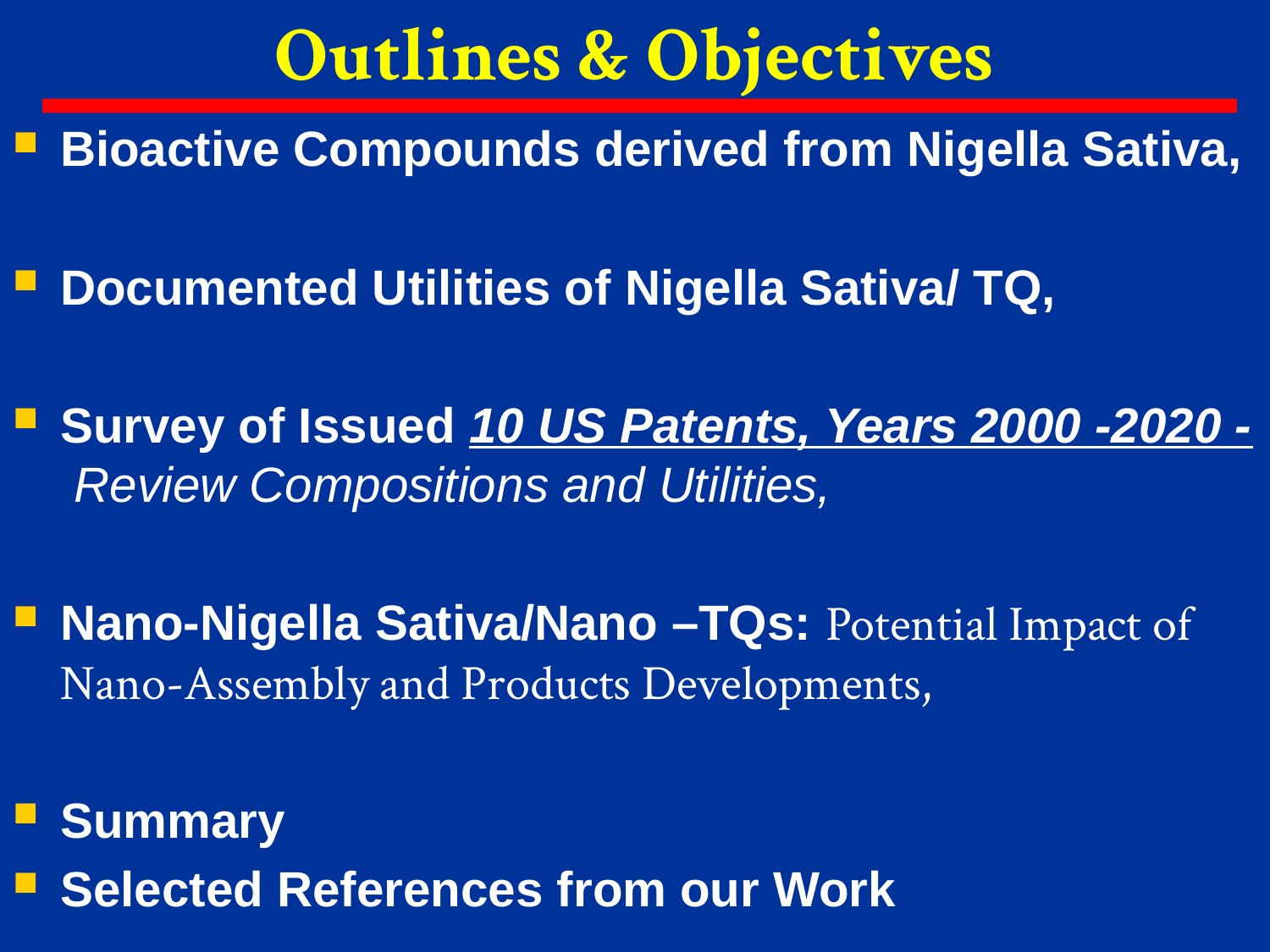

# Outlines & Objectives

Bioactive Compounds derived from Nigella Sativa,

Documented Utilities of Nigella Sativa/ TQ,

Survey of Issued 10 US Patents, Years 2000 -2020 -  Review Compositions and Utilities,

Nano-Nigella Sativa/Nano –TQs: Potential Impact of Nano-Assembly and Products Developments,

Summary
Selected References from our Work